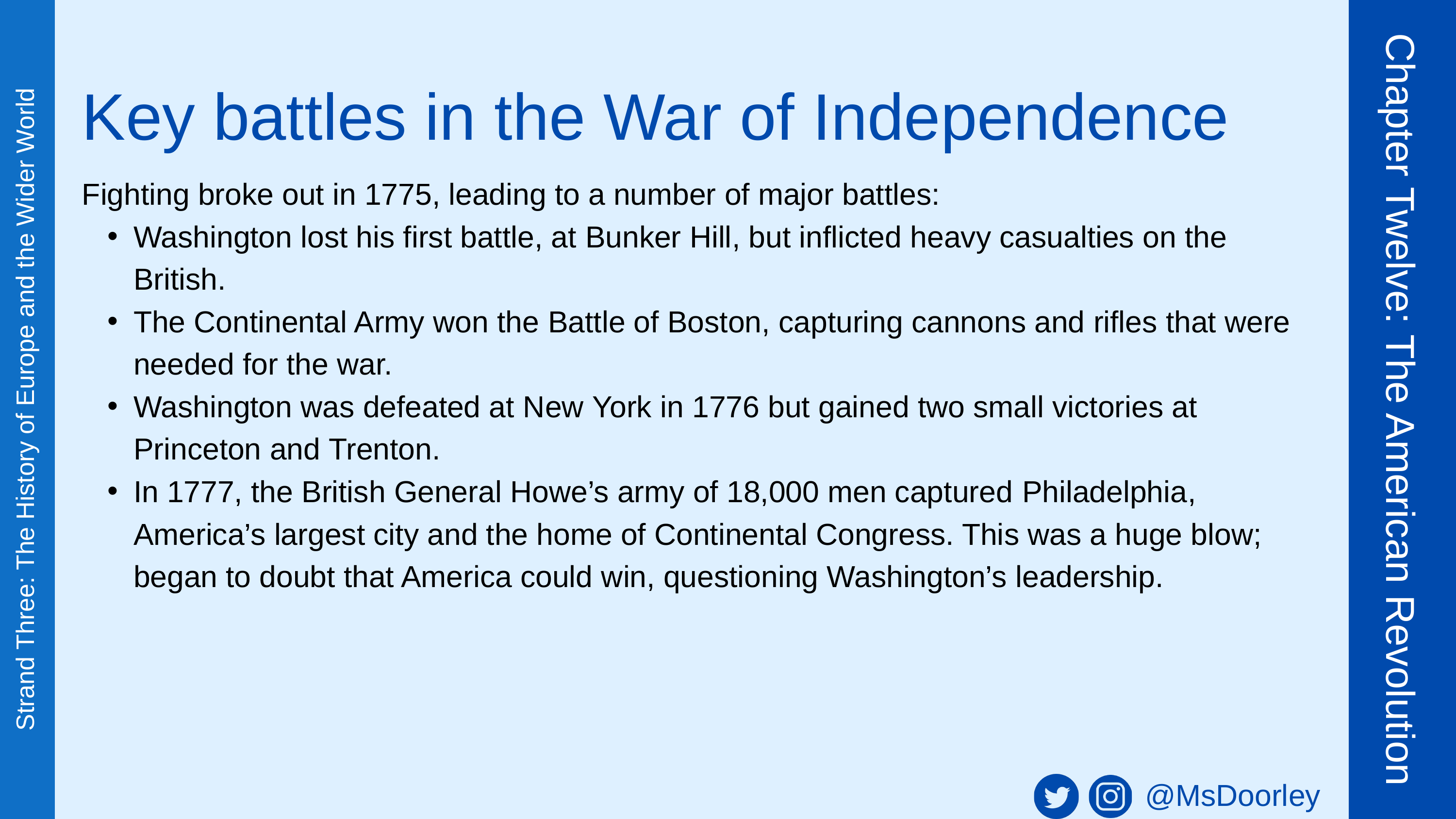

Key battles in the War of Independence
Fighting broke out in 1775, leading to a number of major battles:
Washington lost his first battle, at Bunker Hill, but inflicted heavy casualties on the British.
The Continental Army won the Battle of Boston, capturing cannons and rifles that were needed for the war.
Washington was defeated at New York in 1776 but gained two small victories at Princeton and Trenton.
In 1777, the British General Howe’s army of 18,000 men captured Philadelphia, America’s largest city and the home of Continental Congress. This was a huge blow; began to doubt that America could win, questioning Washington’s leadership.
Chapter Twelve: The American Revolution
Strand Three: The History of Europe and the Wider World

@MsDoorley